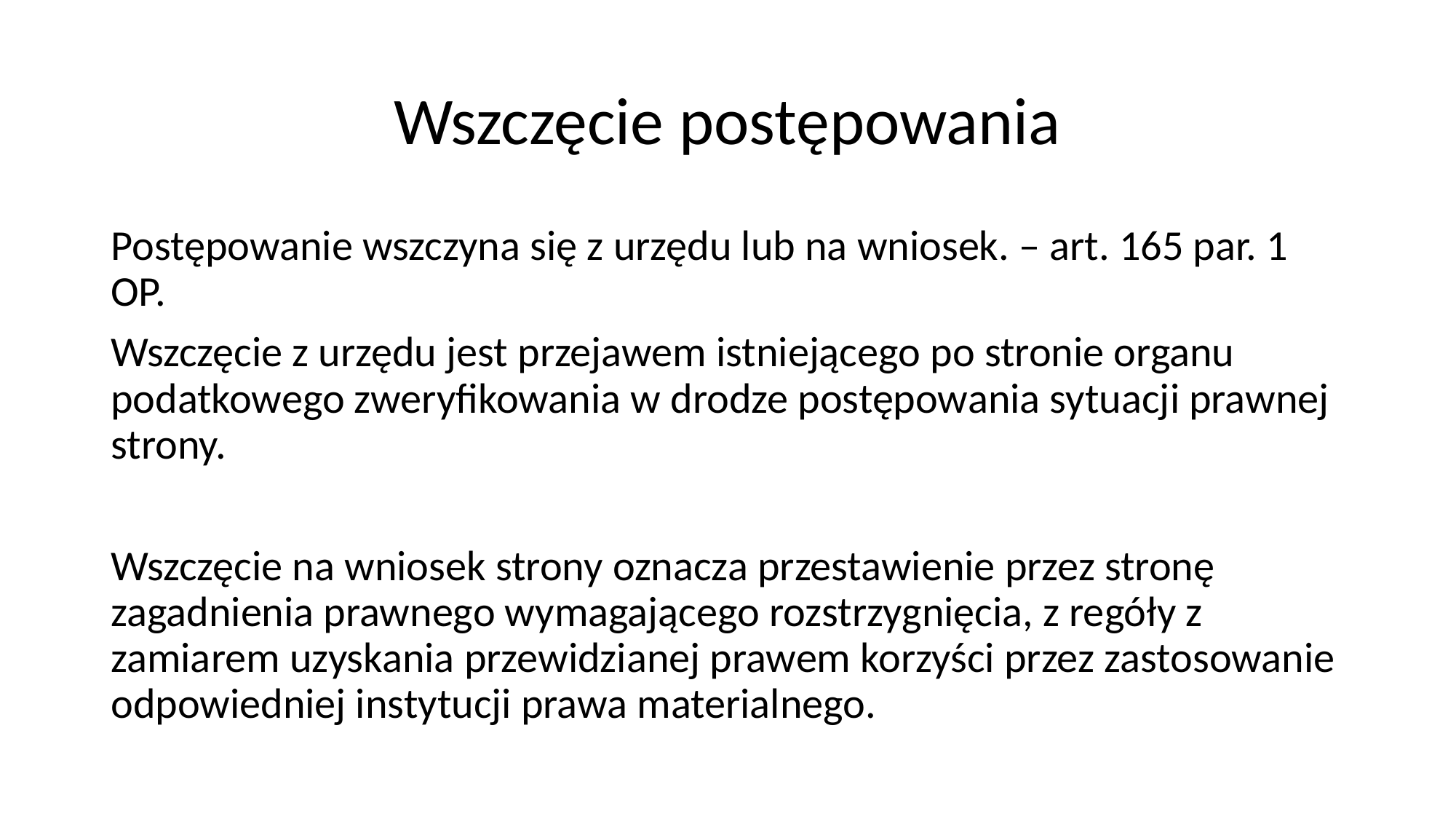

# Wszczęcie postępowania
Postępowanie wszczyna się z urzędu lub na wniosek. – art. 165 par. 1 OP.
Wszczęcie z urzędu jest przejawem istniejącego po stronie organu podatkowego zweryfikowania w drodze postępowania sytuacji prawnej strony.

Wszczęcie na wniosek strony oznacza przestawienie przez stronę zagadnienia prawnego wymagającego rozstrzygnięcia, z regóły z zamiarem uzyskania przewidzianej prawem korzyści przez zastosowanie odpowiedniej instytucji prawa materialnego.